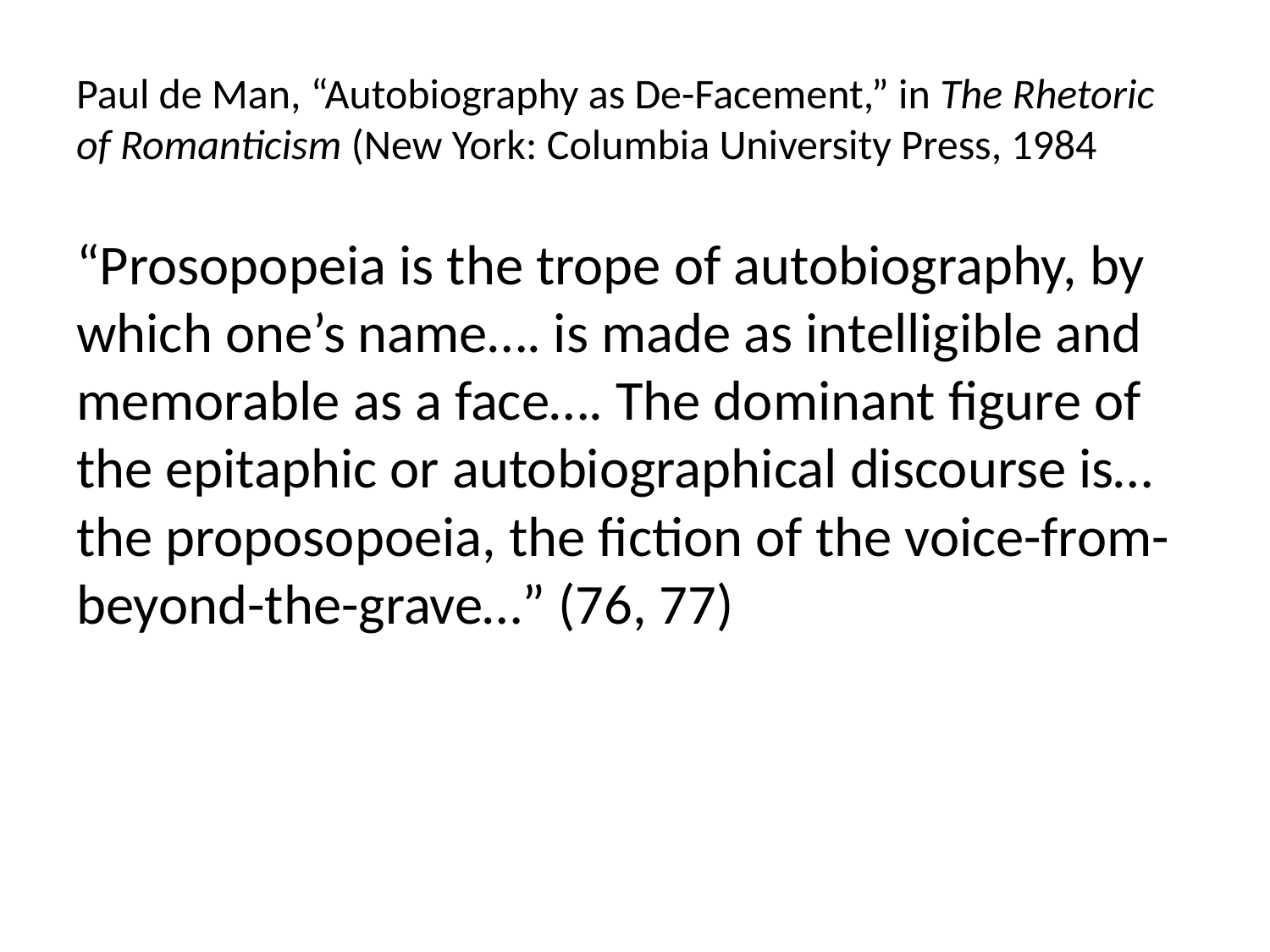

# Paul de Man, “Autobiography as De-Facement,” in The Rhetoric of Romanticism (New York: Columbia University Press, 1984
“Prosopopeia is the trope of autobiography, by which one’s name…. is made as intelligible and memorable as a face…. The dominant figure of the epitaphic or autobiographical discourse is… the proposopoeia, the fiction of the voice-from-beyond-the-grave…” (76, 77)